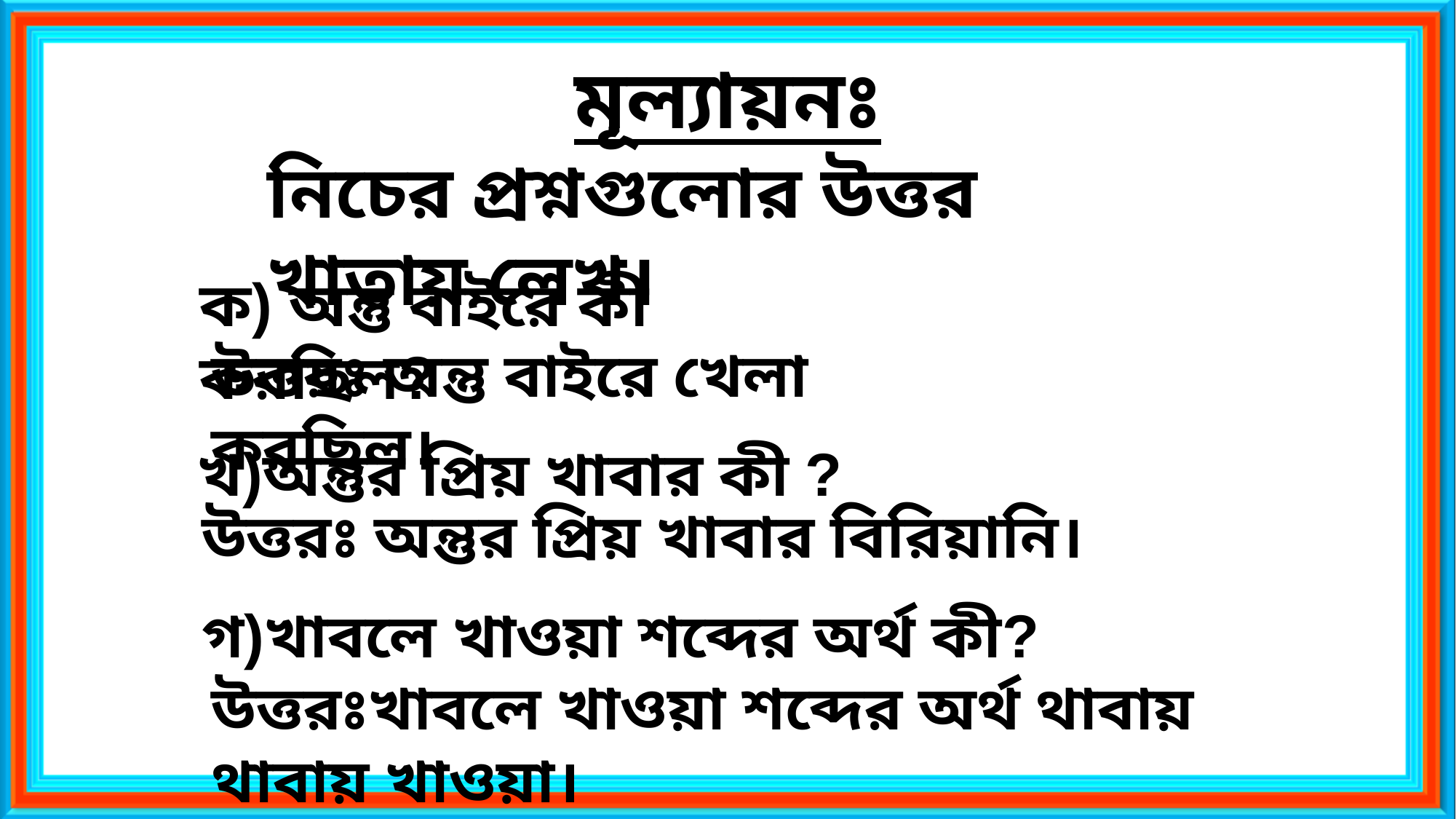

মূল্যায়নঃ
নিচের প্রশ্নগুলোর উত্তর খাতায় লেখ।
ক) অন্তু বাইরে কী করছিল?
উত্তরঃ অন্তু বাইরে খেলা করছিল।

খ)অন্তুর প্রিয় খাবার কী ?
উত্তরঃ অন্তুর প্রিয় খাবার বিরিয়ানি।
গ)খাবলে খাওয়া শব্দের অর্থ কী?
উত্তরঃখাবলে খাওয়া শব্দের অর্থ থাবায় থাবায় খাওয়া।